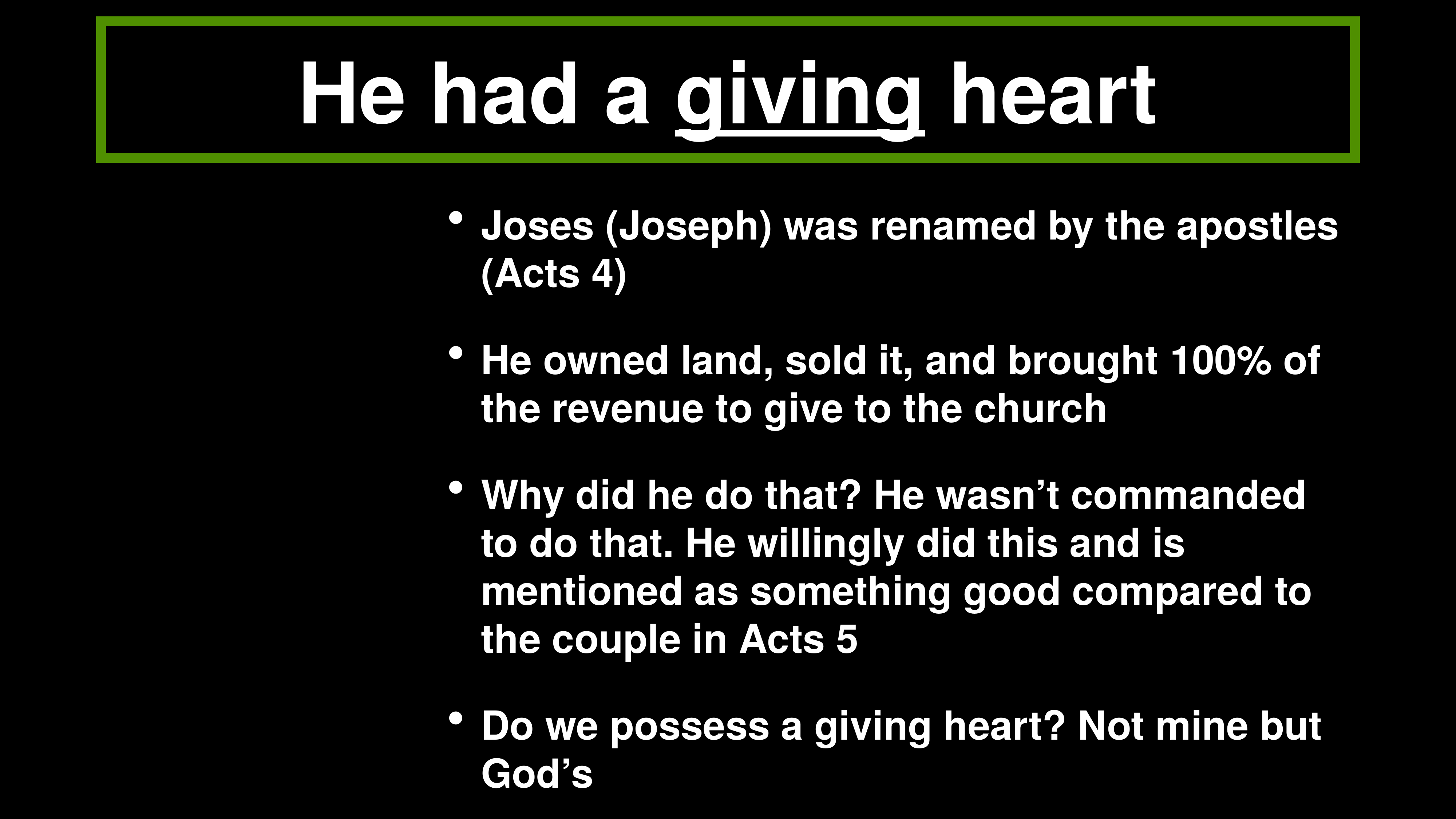

# He had a giving heart
Joses (Joseph) was renamed by the apostles (Acts 4)
He owned land, sold it, and brought 100% of the revenue to give to the church
Why did he do that? He wasn’t commanded to do that. He willingly did this and is mentioned as something good compared to the couple in Acts 5
Do we possess a giving heart? Not mine but God’s